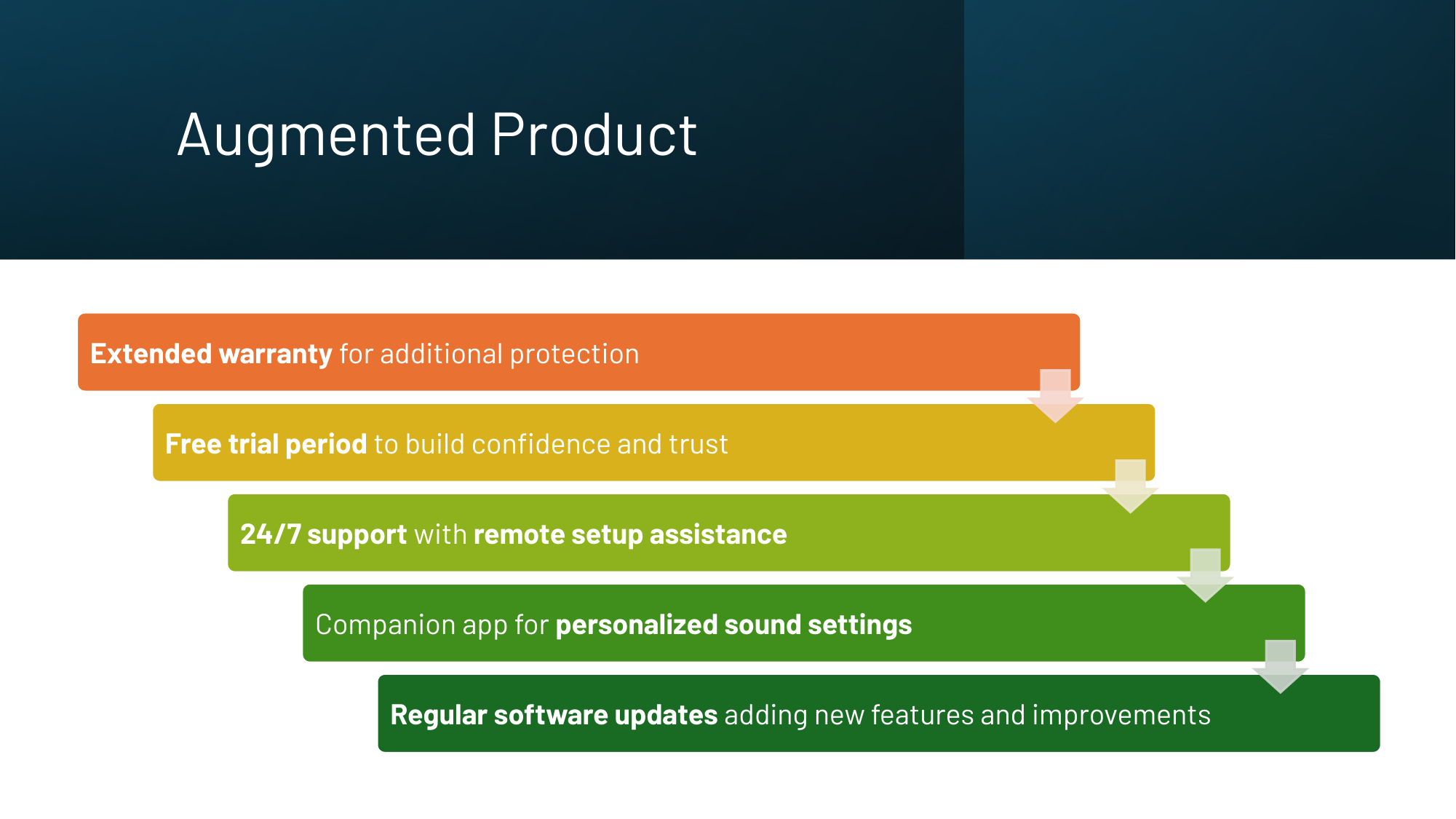

# Augmented Product
Extended warranty for additional protection
Free trial period to build confidence and trust
24/7 support with remote setup assistance
Companion app for personalized sound settings
Regular software updates adding new features and improvements